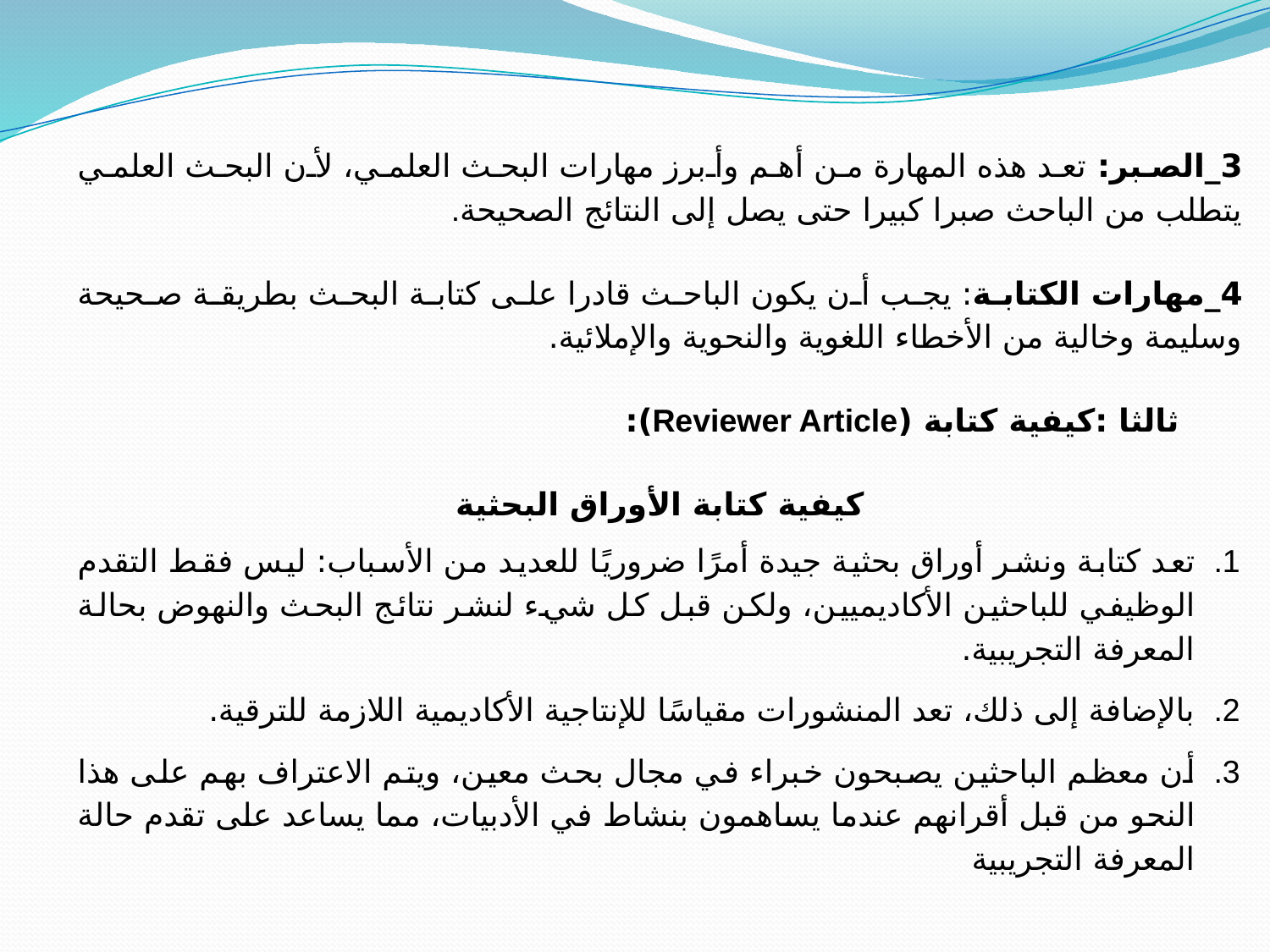

3_الصبر: تعد هذه المهارة من أهم وأبرز مهارات البحث العلمي، لأن البحث العلمي يتطلب من الباحث صبرا كبيرا حتى يصل إلى النتائج الصحيحة.
4_مهارات الكتابة: يجب أن يكون الباحث قادرا على كتابة البحث بطريقة صحيحة وسليمة وخالية من الأخطاء اللغوية والنحوية والإملائية.
ثالثا :كيفية كتابة (Reviewer Article):
كيفية كتابة الأوراق البحثية
تعد كتابة ونشر أوراق بحثية جيدة أمرًا ضروريًا للعديد من الأسباب: ليس فقط التقدم الوظيفي للباحثين الأكاديميين، ولكن قبل كل شيء لنشر نتائج البحث والنهوض بحالة المعرفة التجريبية.
بالإضافة إلى ذلك، تعد المنشورات مقياسًا للإنتاجية الأكاديمية اللازمة للترقية.
أن معظم الباحثين يصبحون خبراء في مجال بحث معين، ويتم الاعتراف بهم على هذا النحو من قبل أقرانهم عندما يساهمون بنشاط في الأدبيات، مما يساعد على تقدم حالة المعرفة التجريبية